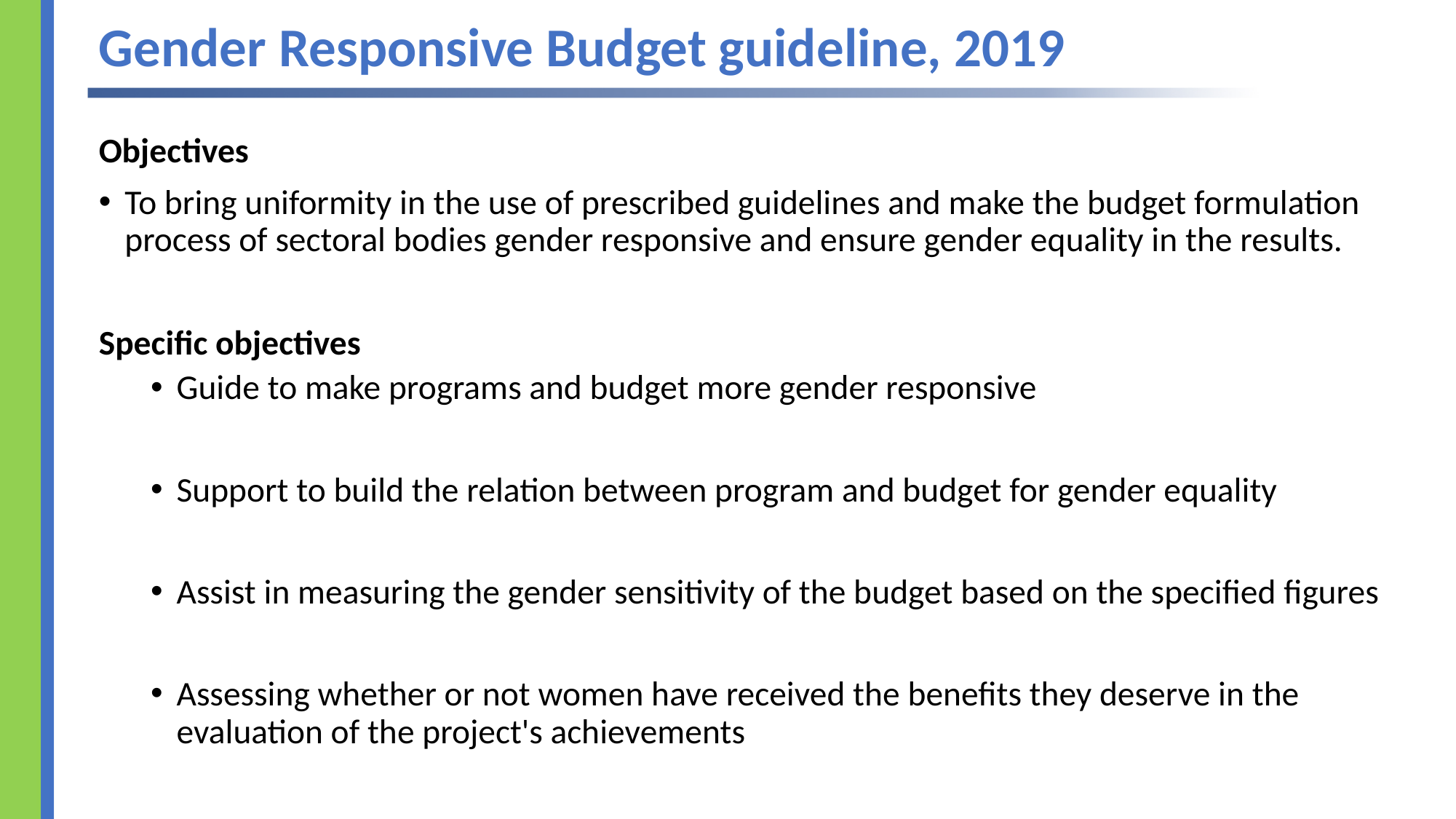

# Gender Responsive Budget guideline, 2019
Objectives
To bring uniformity in the use of prescribed guidelines and make the budget formulation process of sectoral bodies gender responsive and ensure gender equality in the results.

Specific objectives
Guide to make programs and budget more gender responsive

Support to build the relation between program and budget for gender equality

Assist in measuring the gender sensitivity of the budget based on the specified figures

Assessing whether or not women have received the benefits they deserve in the evaluation of the project's achievements